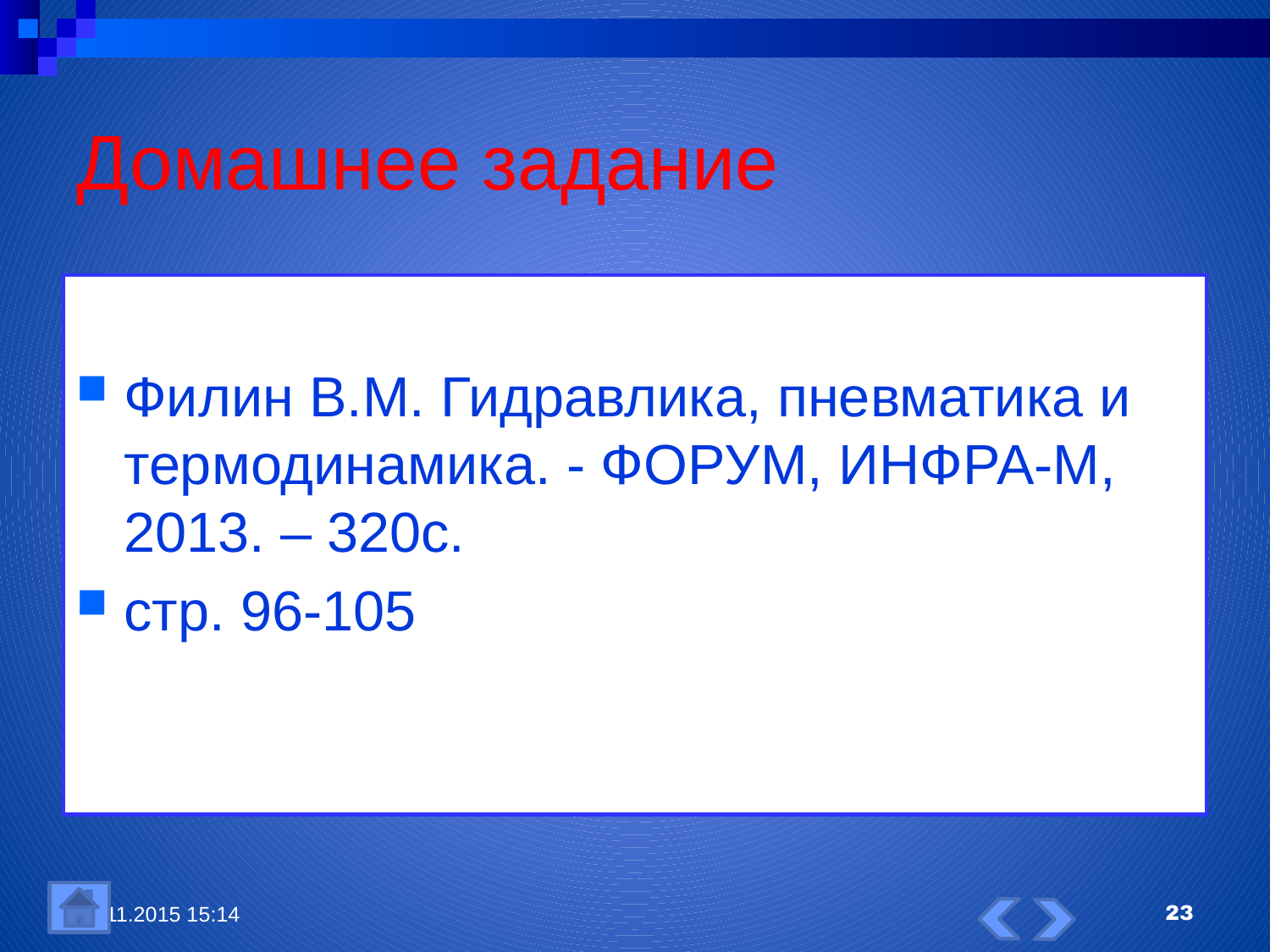

# Домашнее задание

Филин В.М. Гидравлика, пневматика и термодинамика. - ФОРУМ, ИНФРА-М, 2013. – 320с.
стр. 96-105
12.11.2015 15:14
23